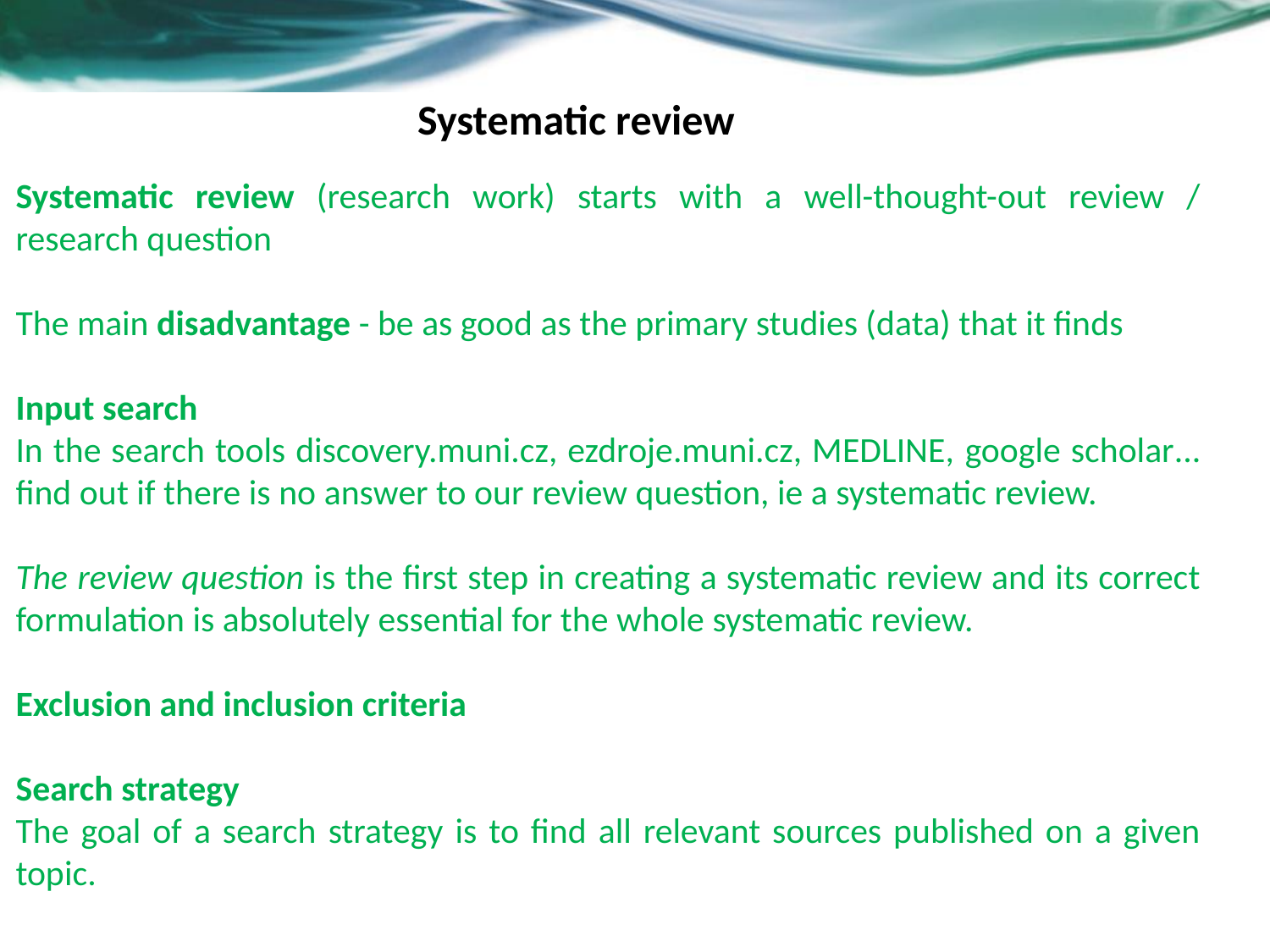

Systematic review
Systematic review (research work) starts with a well-thought-out review / research question

The main disadvantage - be as good as the primary studies (data) that it finds

Input search
In the search tools discovery.muni.cz, ezdroje.muni.cz, MEDLINE, google scholar... find out if there is no answer to our review question, ie a systematic review.

The review question is the first step in creating a systematic review and its correct formulation is absolutely essential for the whole systematic review.

Exclusion and inclusion criteria

Search strategy
The goal of a search strategy is to find all relevant sources published on a given topic.